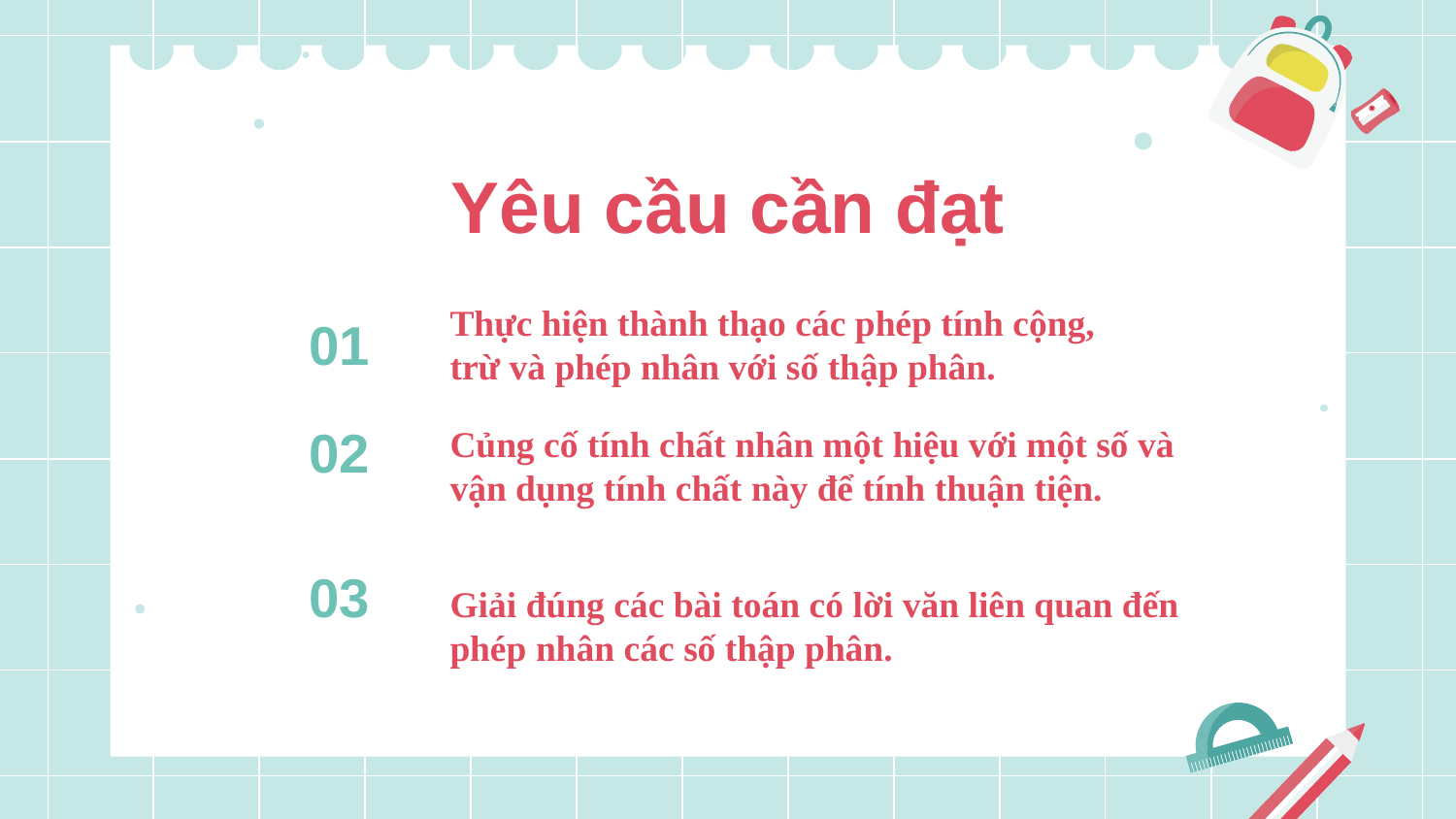

Yêu cầu cần đạt
01
02
Giải đúng các bài toán có lời văn liên quan đến phép nhân các số thập phân.
Thực hiện thành thạo các phép tính cộng, trừ và phép nhân với số thập phân.
Củng cố tính chất nhân một hiệu với một số và vận dụng tính chất này để tính thuận tiện.

03